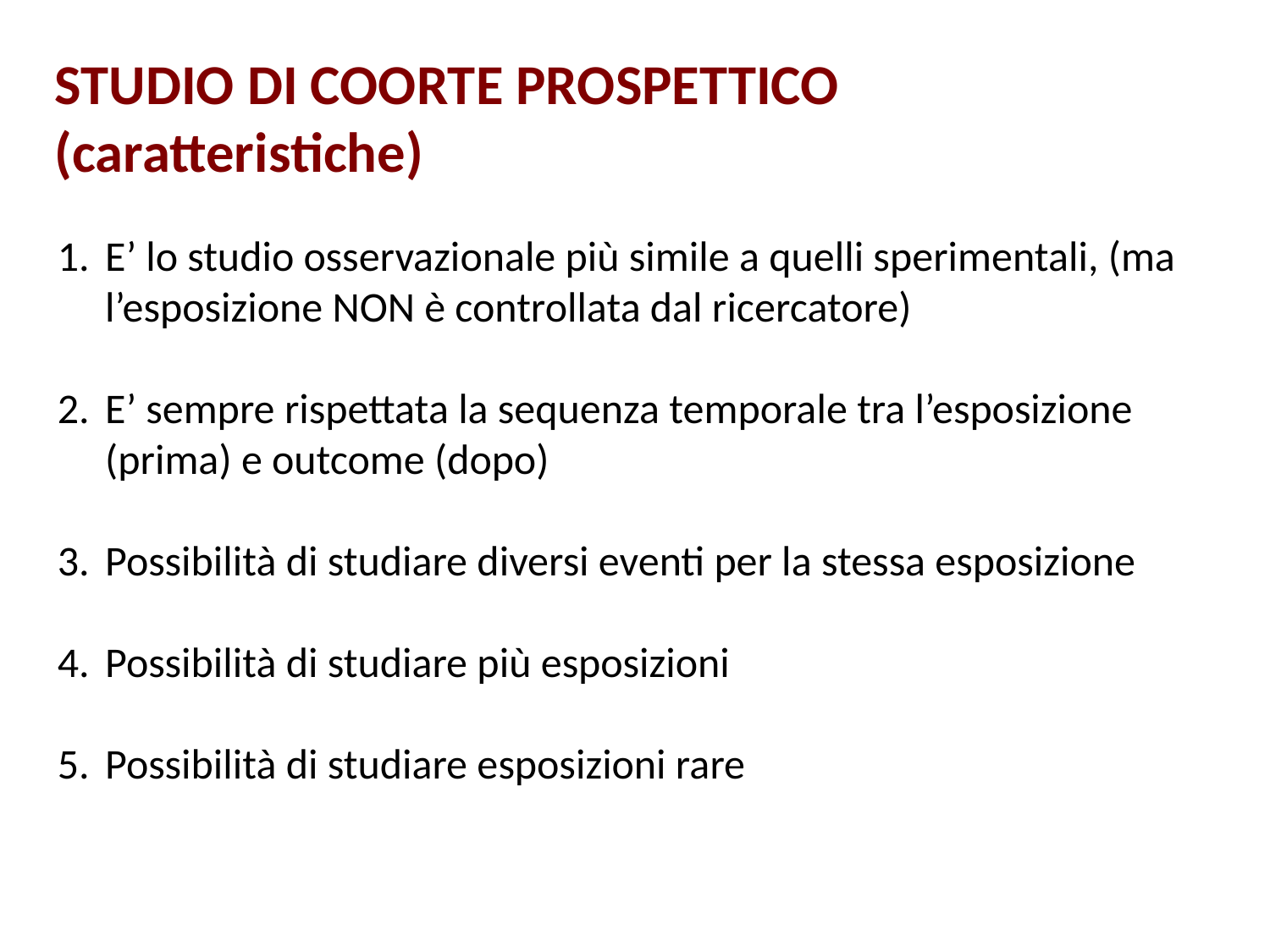

STUDIO DI COORTE PROSPETTICO (caratteristiche)
E’ lo studio osservazionale più simile a quelli sperimentali, (ma l’esposizione NON è controllata dal ricercatore)

E’ sempre rispettata la sequenza temporale tra l’esposizione (prima) e outcome (dopo)

Possibilità di studiare diversi eventi per la stessa esposizione

Possibilità di studiare più esposizioni

Possibilità di studiare esposizioni rare